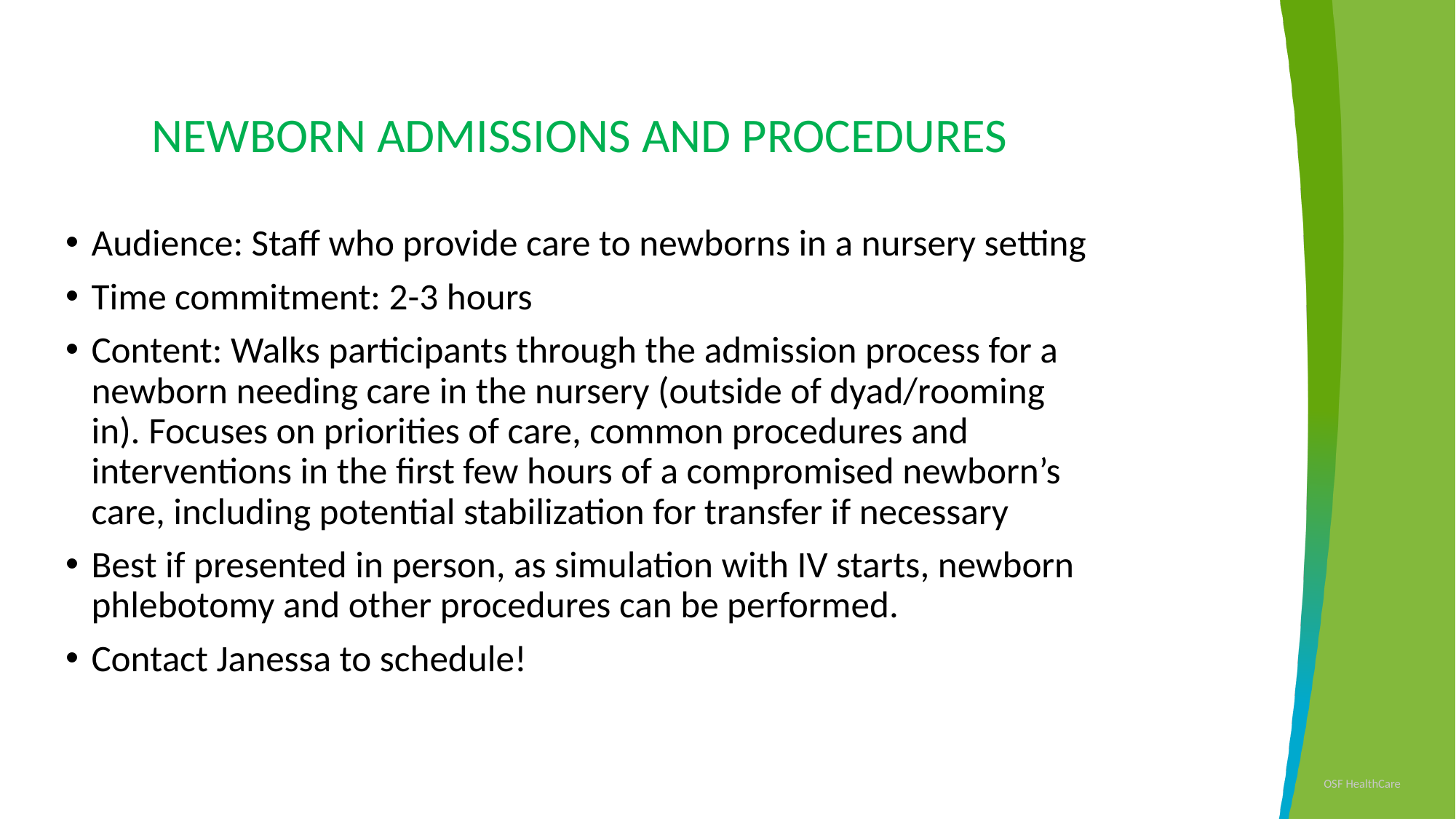

# NEWBORN ADMISSIONS AND PROCEDURES
Audience: Staff who provide care to newborns in a nursery setting
Time commitment: 2-3 hours
Content: Walks participants through the admission process for a newborn needing care in the nursery (outside of dyad/rooming in). Focuses on priorities of care, common procedures and interventions in the first few hours of a compromised newborn’s care, including potential stabilization for transfer if necessary
Best if presented in person, as simulation with IV starts, newborn phlebotomy and other procedures can be performed.
Contact Janessa to schedule!